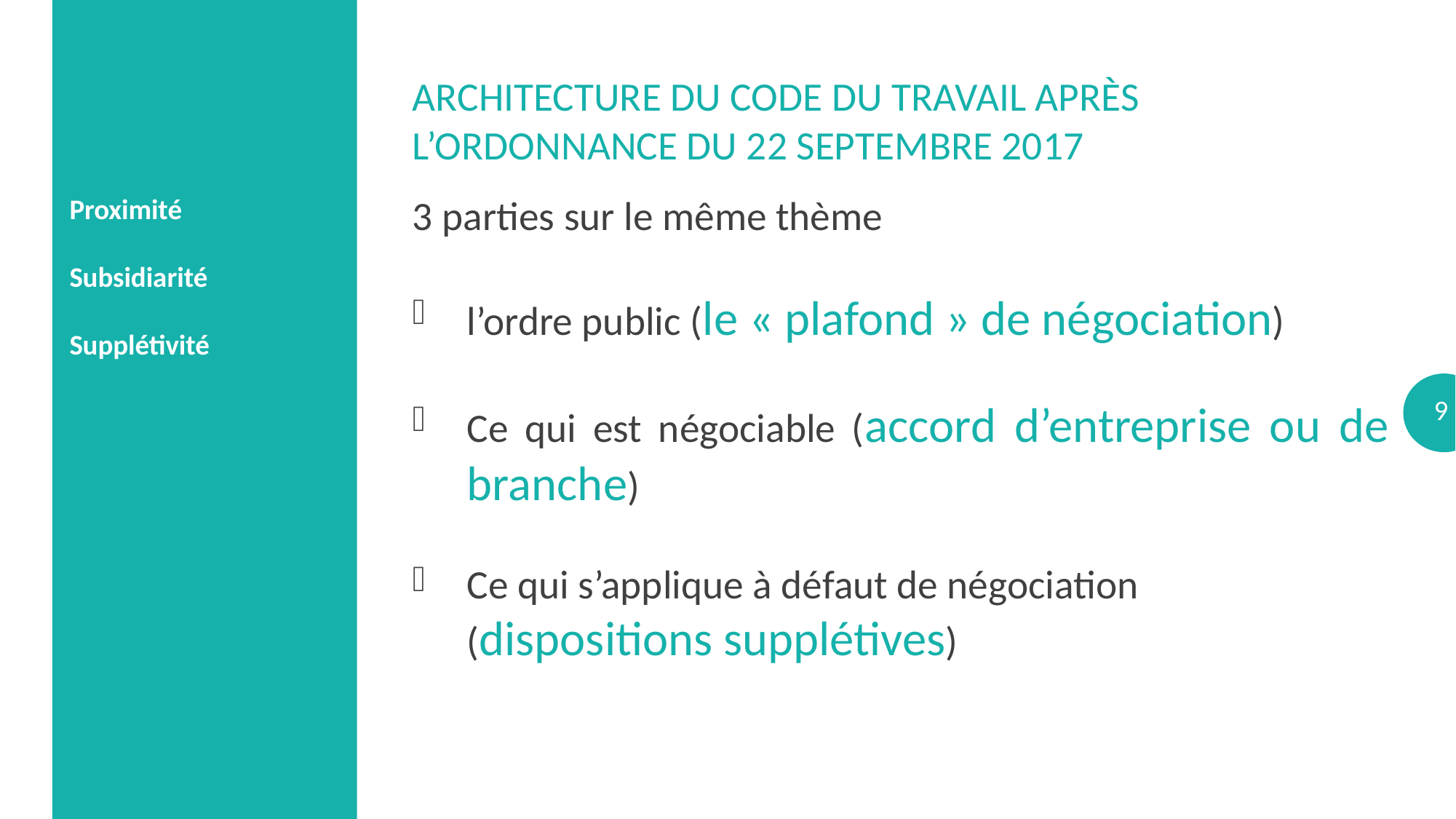

# Architecture du code du travail après l’ordonnance du 22 septembre 2017
Proximité

Subsidiarité

Supplétivité
3 parties sur le même thème
l’ordre public (le « plafond » de négociation)
Ce qui est négociable (accord d’entreprise ou de branche)
Ce qui s’applique à défaut de négociation (dispositions supplétives)